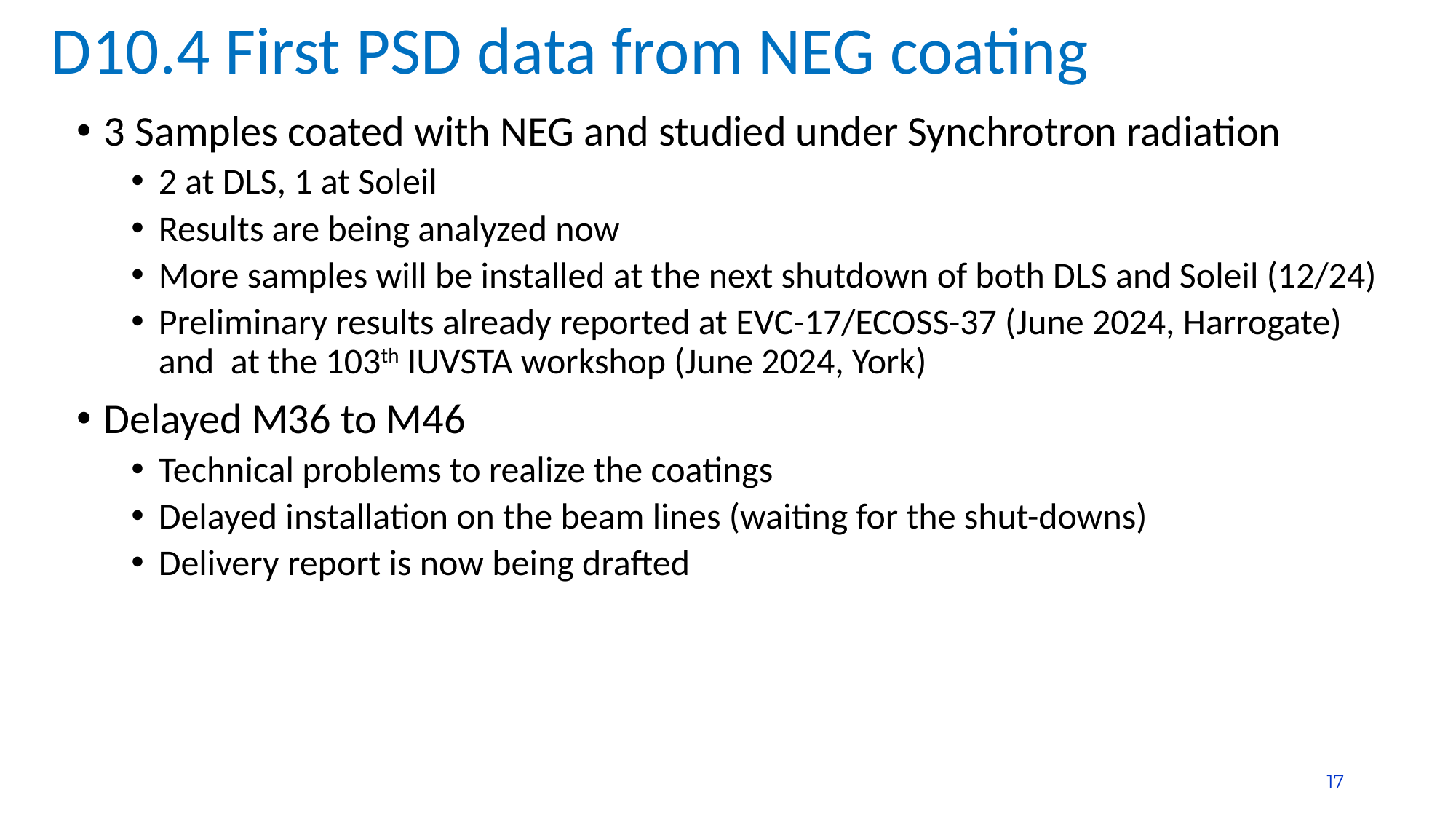

# D10.4 First PSD data from NEG coating
3 Samples coated with NEG and studied under Synchrotron radiation
2 at DLS, 1 at Soleil
Results are being analyzed now
More samples will be installed at the next shutdown of both DLS and Soleil (12/24)
Preliminary results already reported at EVC-17/ECOSS-37 (June 2024, Harrogate) and  at the 103th IUVSTA workshop (June 2024, York)
Delayed M36 to M46
Technical problems to realize the coatings
Delayed installation on the beam lines (waiting for the shut-downs)
Delivery report is now being drafted

17